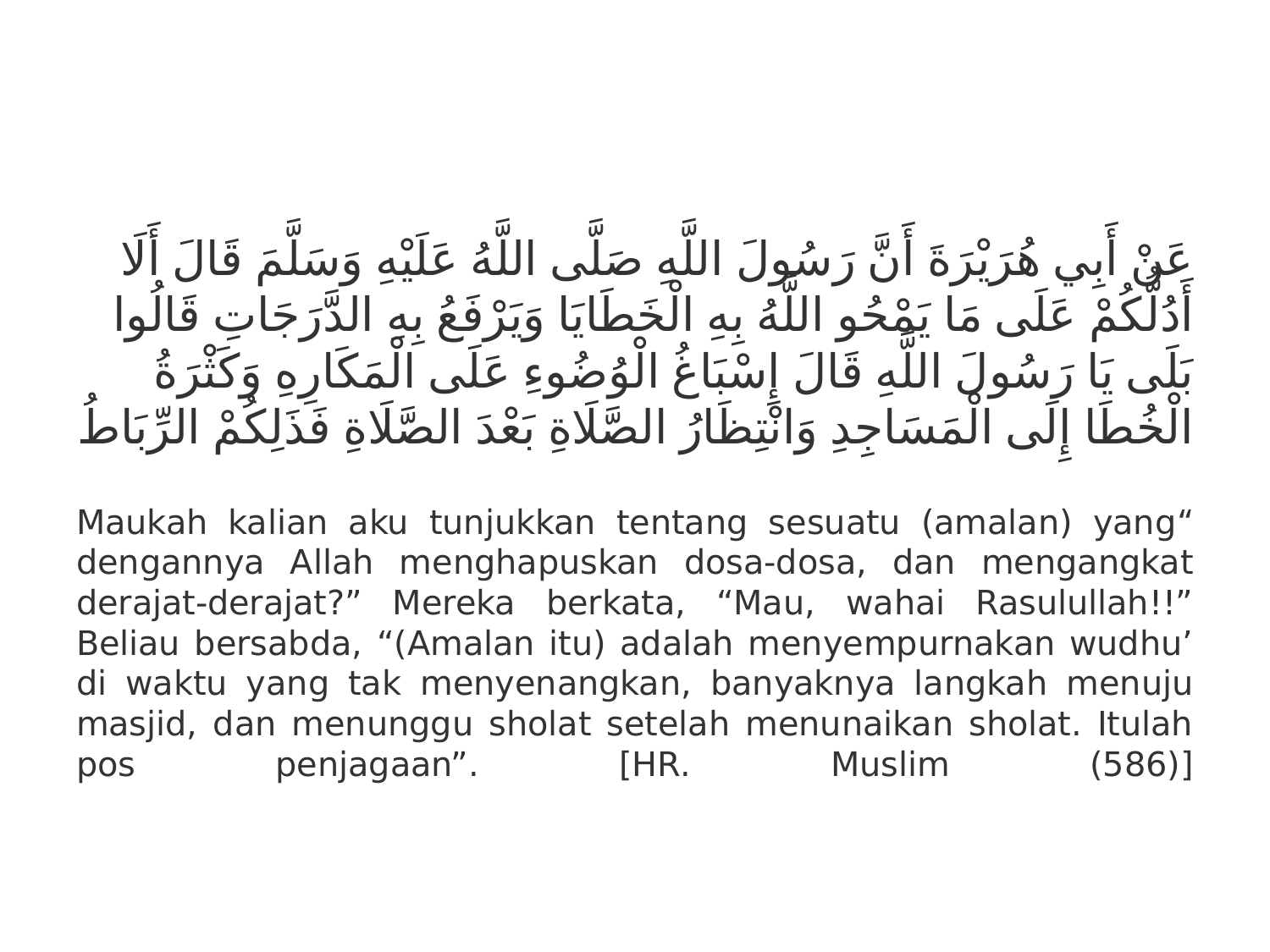

#
عَنْ أَبِي هُرَيْرَةَ أَنَّ رَسُولَ اللَّهِ صَلَّى اللَّهُ عَلَيْهِ وَسَلَّمَ قَالَ أَلَا أَدُلُّكُمْ عَلَى مَا يَمْحُو اللَّهُ بِهِ الْخَطَايَا وَيَرْفَعُ بِهِ الدَّرَجَاتِ قَالُوا بَلَى يَا رَسُولَ اللَّهِ قَالَ إِسْبَاغُ الْوُضُوءِ عَلَى الْمَكَارِهِ وَكَثْرَةُ الْخُطَا إِلَى الْمَسَاجِدِ وَانْتِظَارُ الصَّلَاةِ بَعْدَ الصَّلَاةِ فَذَلِكُمْ الرِّبَاطُ
“Maukah kalian aku tunjukkan tentang sesuatu (amalan) yang dengannya Allah menghapuskan dosa-dosa, dan mengangkat derajat-derajat?” Mereka berkata, “Mau, wahai Rasulullah!!” Beliau bersabda, “(Amalan itu) adalah menyempurnakan wudhu’ di waktu yang tak menyenangkan, banyaknya langkah menuju masjid, dan menunggu sholat setelah menunaikan sholat. Itulah pos penjagaan”. [HR. Muslim (586)]